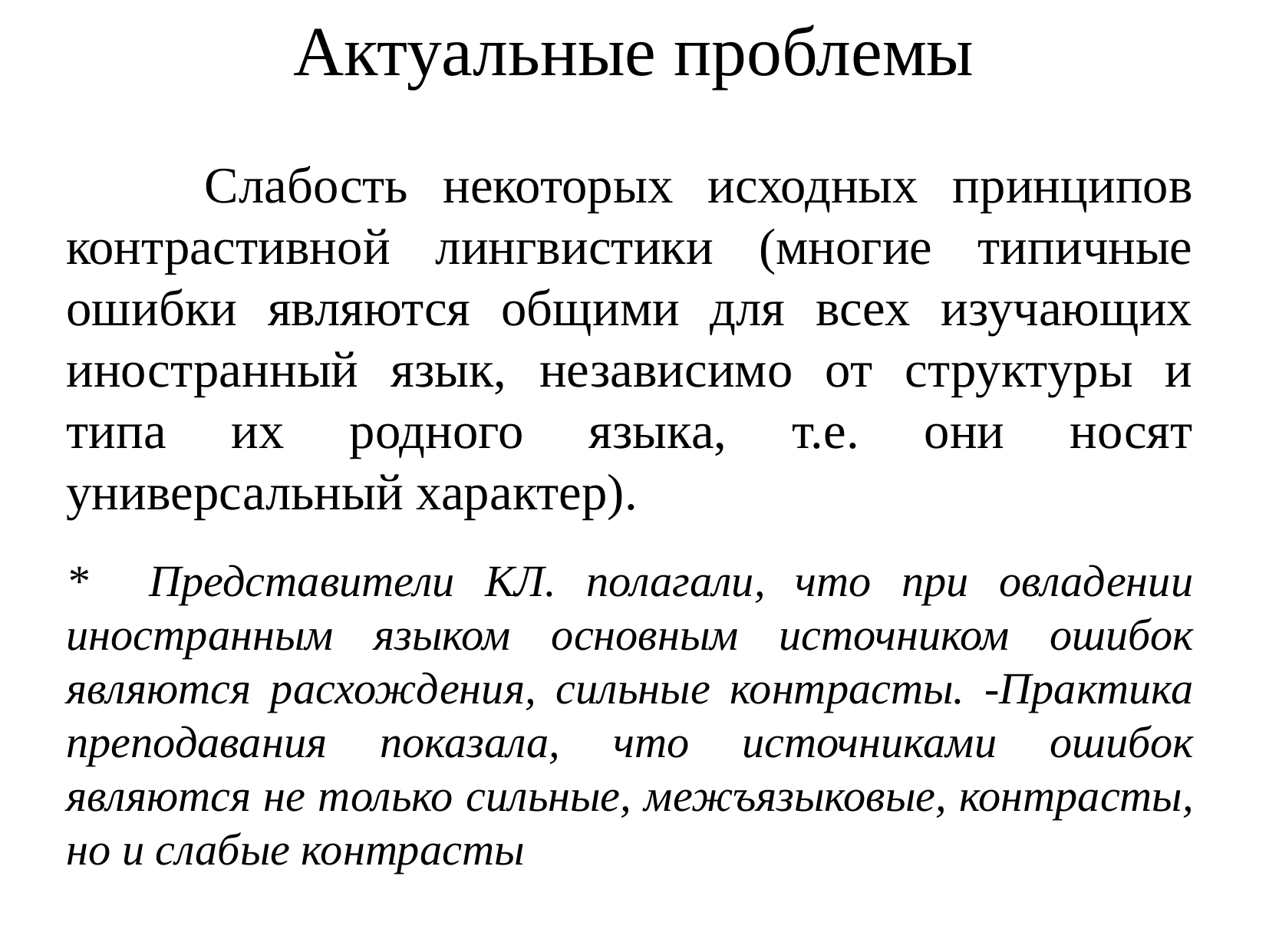

Актуальные проблемы
    Слабость некоторых исходных принципов контрастивной лингвистики (многие типичные ошибки являются общими для всех изучающих иностранный язык, независимо от структуры и типа их родного языка, т.е. они носят универсальный характер).
*  Представители КЛ. полагали, что при овладении иностранным языком основным источником ошибок являются расхождения, сильные контрасты. -Практика преподавания показала, что источниками ошибок являются не только сильные, межъязыковые, контрасты, но и слабые контрасты